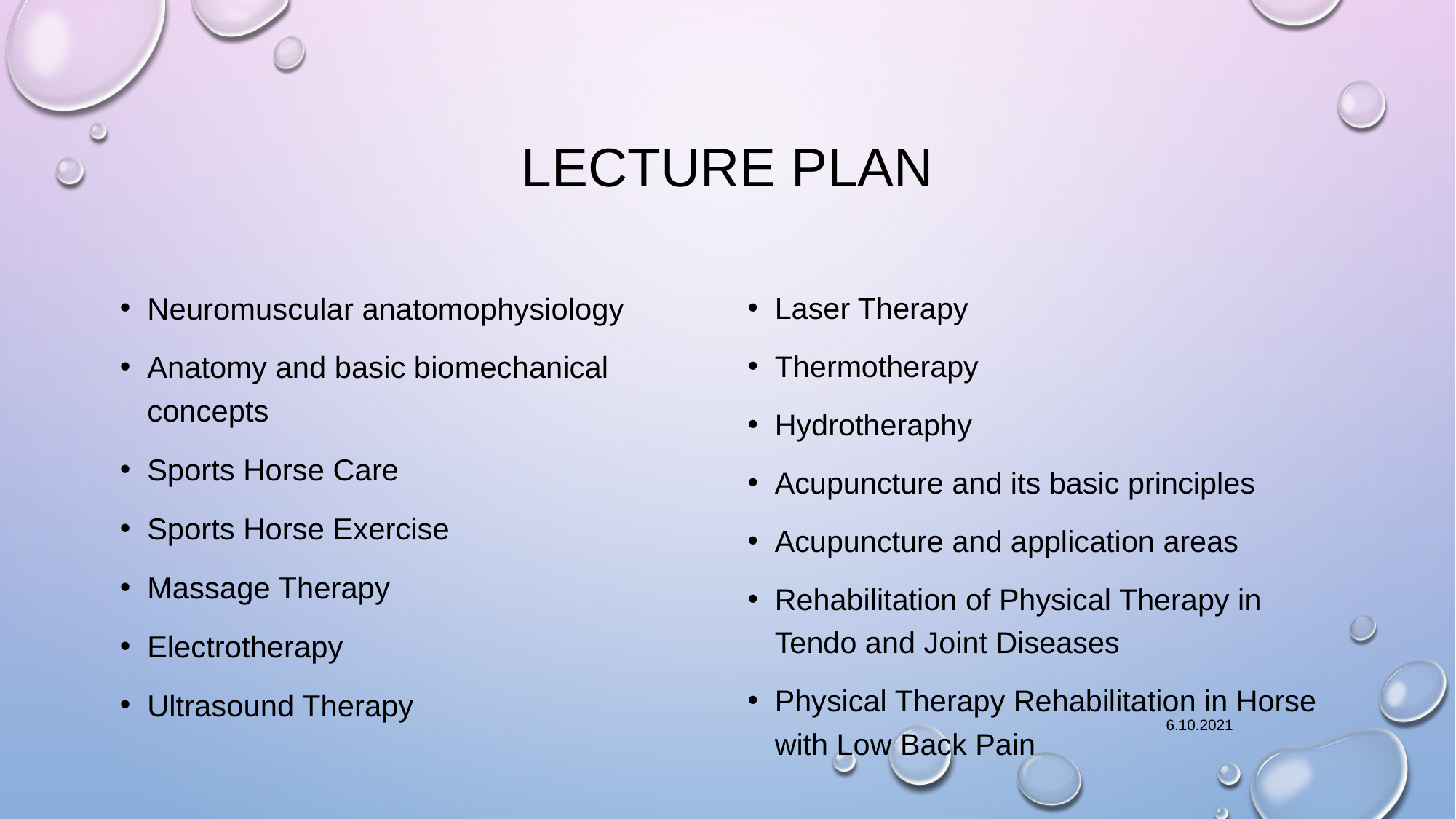

# Lecture plan
Neuromuscular anatomophysiology
Anatomy and basic biomechanical concepts
Sports Horse Care
Sports Horse Exercise
Massage Therapy
Electrotherapy
Ultrasound Therapy

Laser Therapy
Thermotherapy
Hydrotheraphy
Acupuncture and its basic principles
Acupuncture and application areas
Rehabilitation of Physical Therapy in Tendo and Joint Diseases
Physical Therapy Rehabilitation in Horse with Low Back Pain

6.10.2021